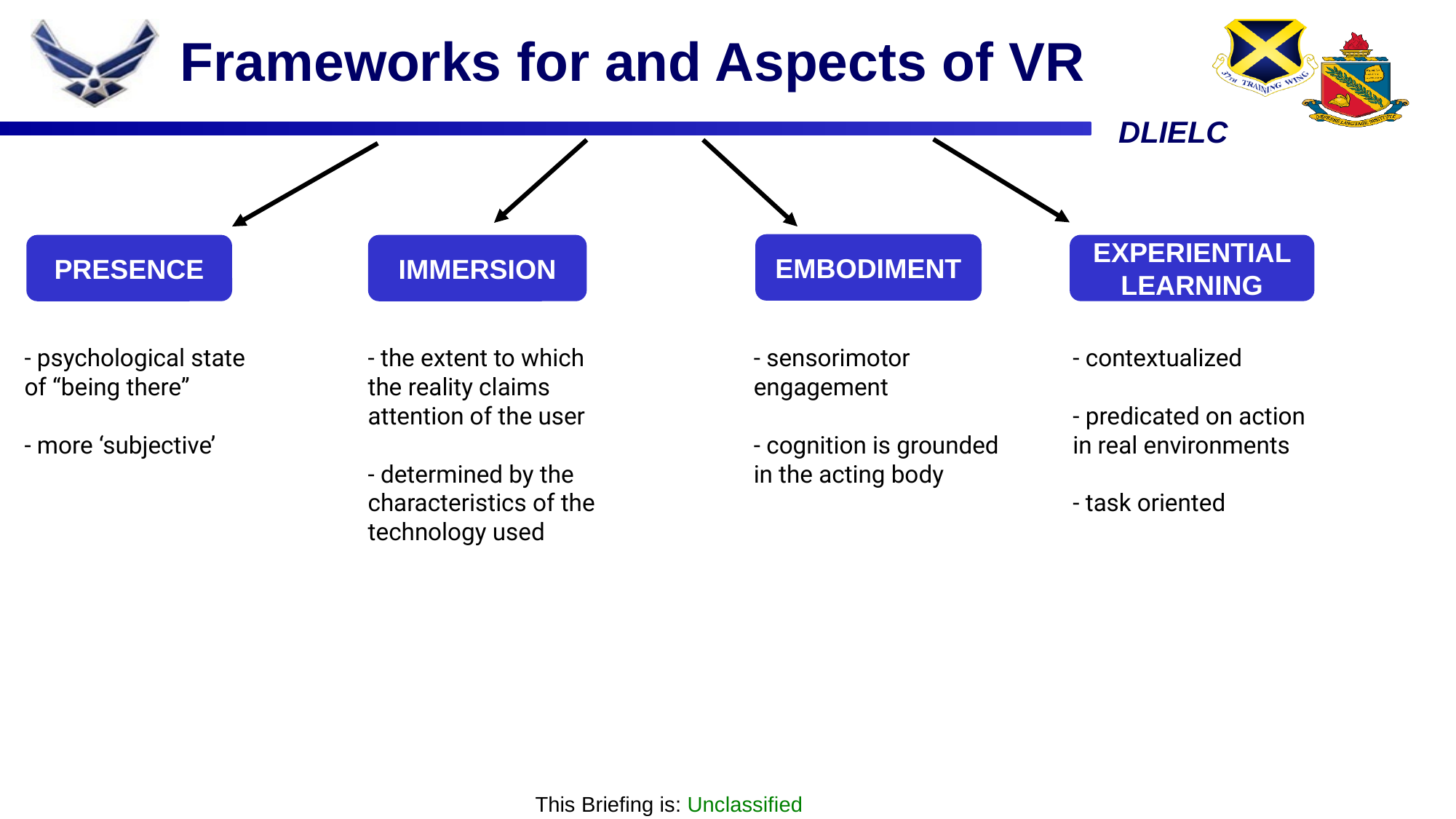

Frameworks for and Aspects of VR
EMBODIMENT
EXPERIENTIAL LEARNING
PRESENCE
IMMERSION
- the extent to which the reality claims attention of the user

- determined by the characteristics of the technology used

- sensorimotor engagement

- cognition is grounded in the acting body

- contextualized

- predicated on action in real environments

- task oriented

- psychological state of “being there”

- more ‘subjective’